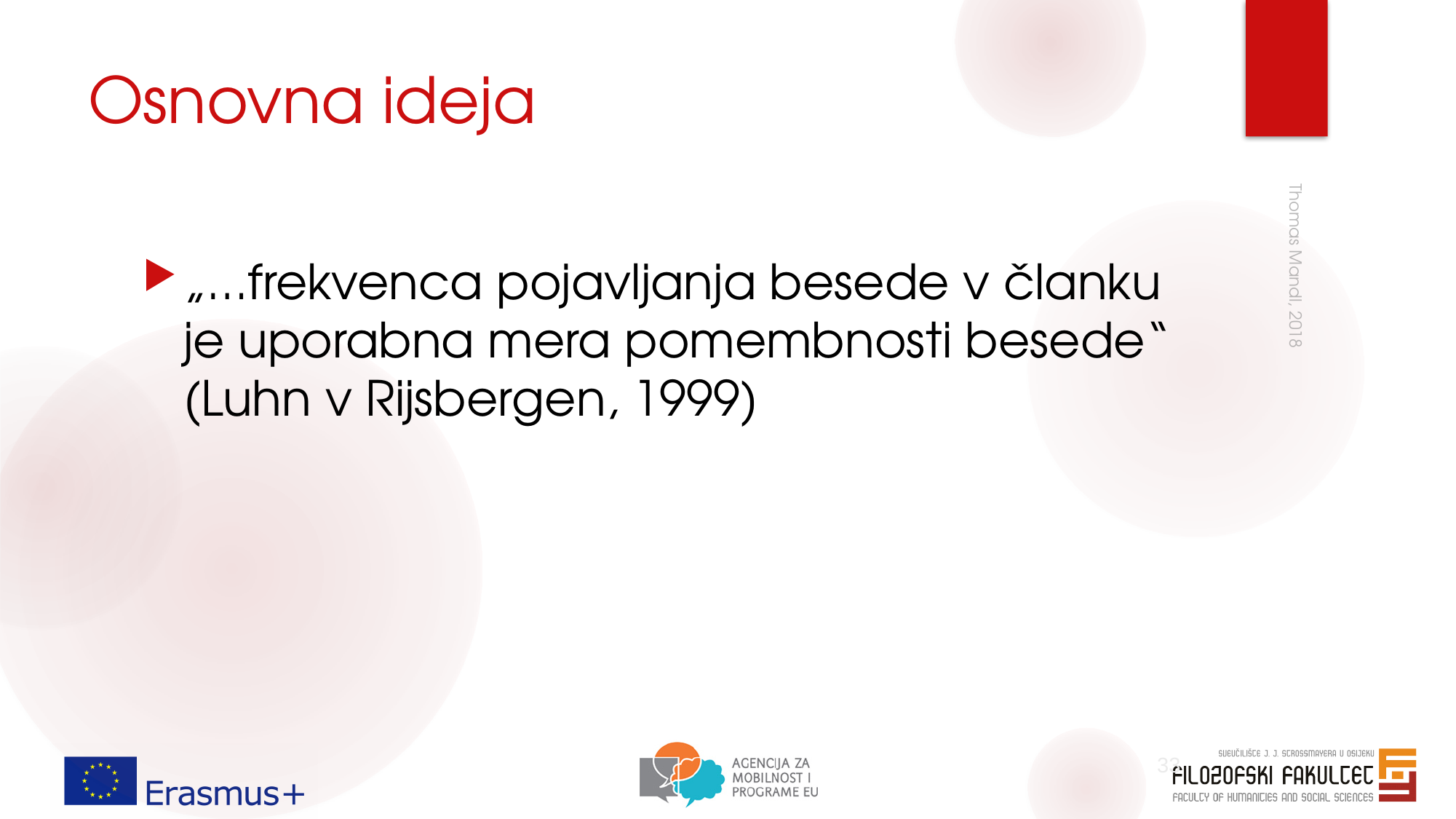

# Osnovna ideja
„…frekvenca pojavljanja besede v članku je uporabna mera pomembnosti besede“ (Luhn v Rijsbergen, 1999)

Thomas Mandl, 2018
33